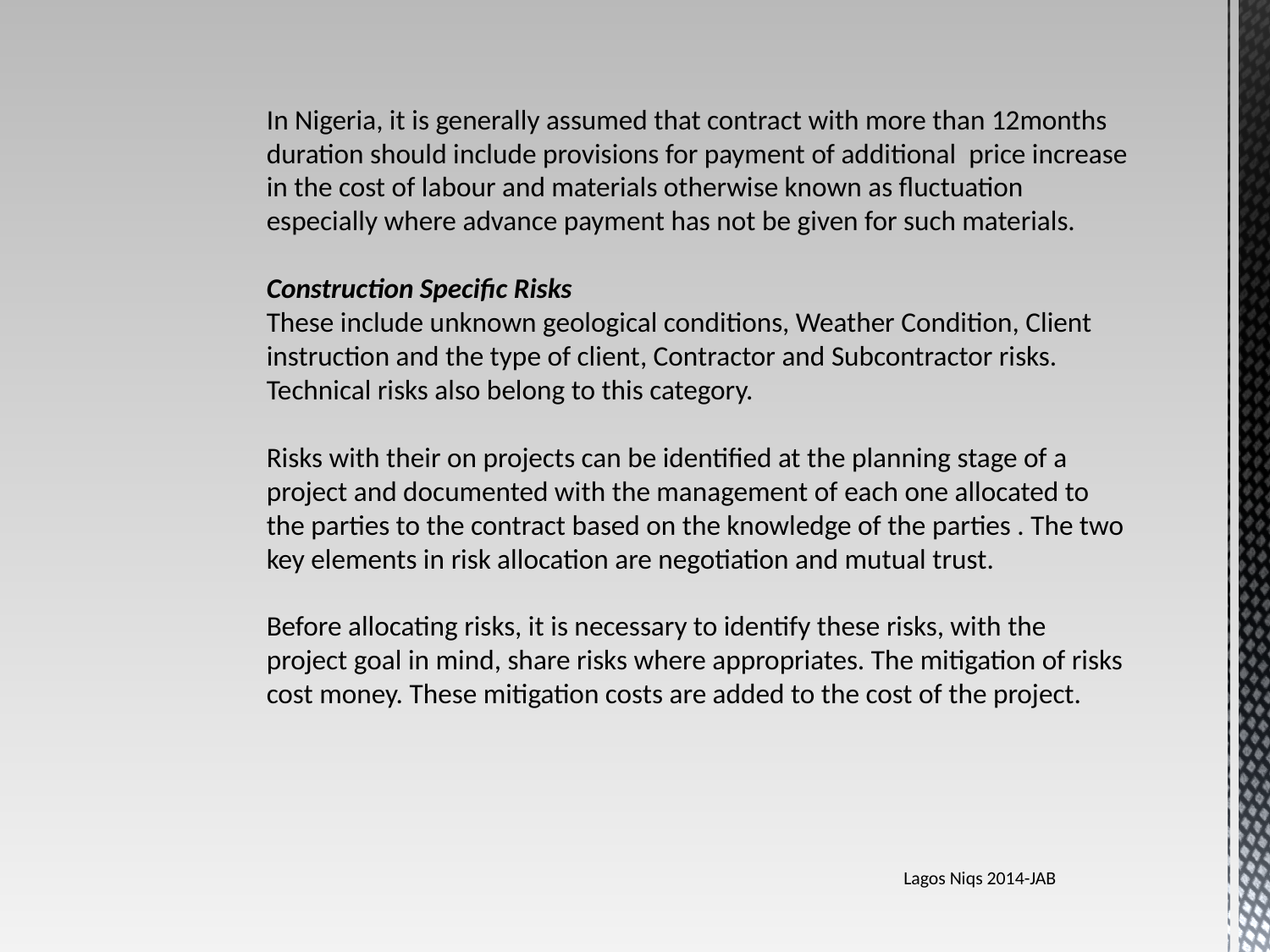

In Nigeria, it is generally assumed that contract with more than 12months 	duration should include provisions for payment of additional  price increase 	in the cost of labour and materials otherwise known as fluctuation 	especially where advance payment has not be given for such materials.

	Construction Specific Risks
 	These include unknown geological conditions, Weather Condition, Client 	instruction and the type of client, Contractor and Subcontractor risks. 	Technical risks also belong to this category.

	Risks with their on projects can be identified at the planning stage of a 	project and documented with the management of each one allocated to 	the parties to the contract based on the knowledge of the parties . The two 	key elements in risk allocation are negotiation and mutual trust.

	Before allocating risks, it is necessary to identify these risks, with the 	project goal in mind, share risks where appropriates. The mitigation of risks 	cost money. These mitigation costs are added to the cost of the project.

Lagos Niqs 2014-JAB